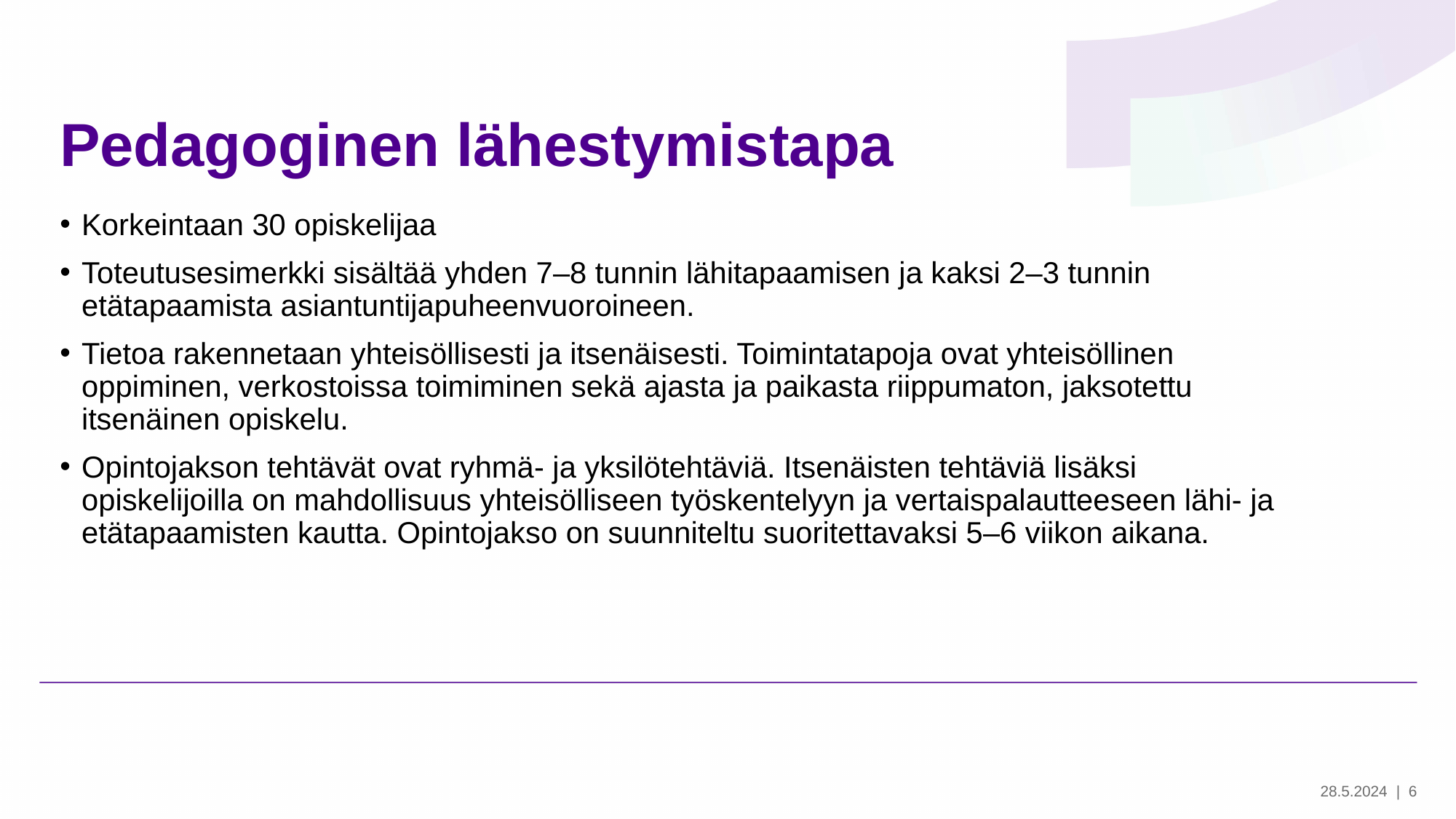

# Pedagoginen lähestymistapa
Korkeintaan 30 opiskelijaa
Toteutusesimerkki sisältää yhden 7–8 tunnin lähitapaamisen ja kaksi 2–3 tunnin etätapaamista asiantuntijapuheenvuoroineen.
Tietoa rakennetaan yhteisöllisesti ja itsenäisesti. Toimintatapoja ovat yhteisöllinen oppiminen, verkostoissa toimiminen sekä ajasta ja paikasta riippumaton, jaksotettu itsenäinen opiskelu.
Opintojakson tehtävät ovat ryhmä- ja yksilötehtäviä. Itsenäisten tehtäviä lisäksi opiskelijoilla on mahdollisuus yhteisölliseen työskentelyyn ja vertaispalautteeseen lähi- ja etätapaamisten kautta. Opintojakso on suunniteltu suoritettavaksi 5–6 viikon aikana.

28.5.2024
|  6